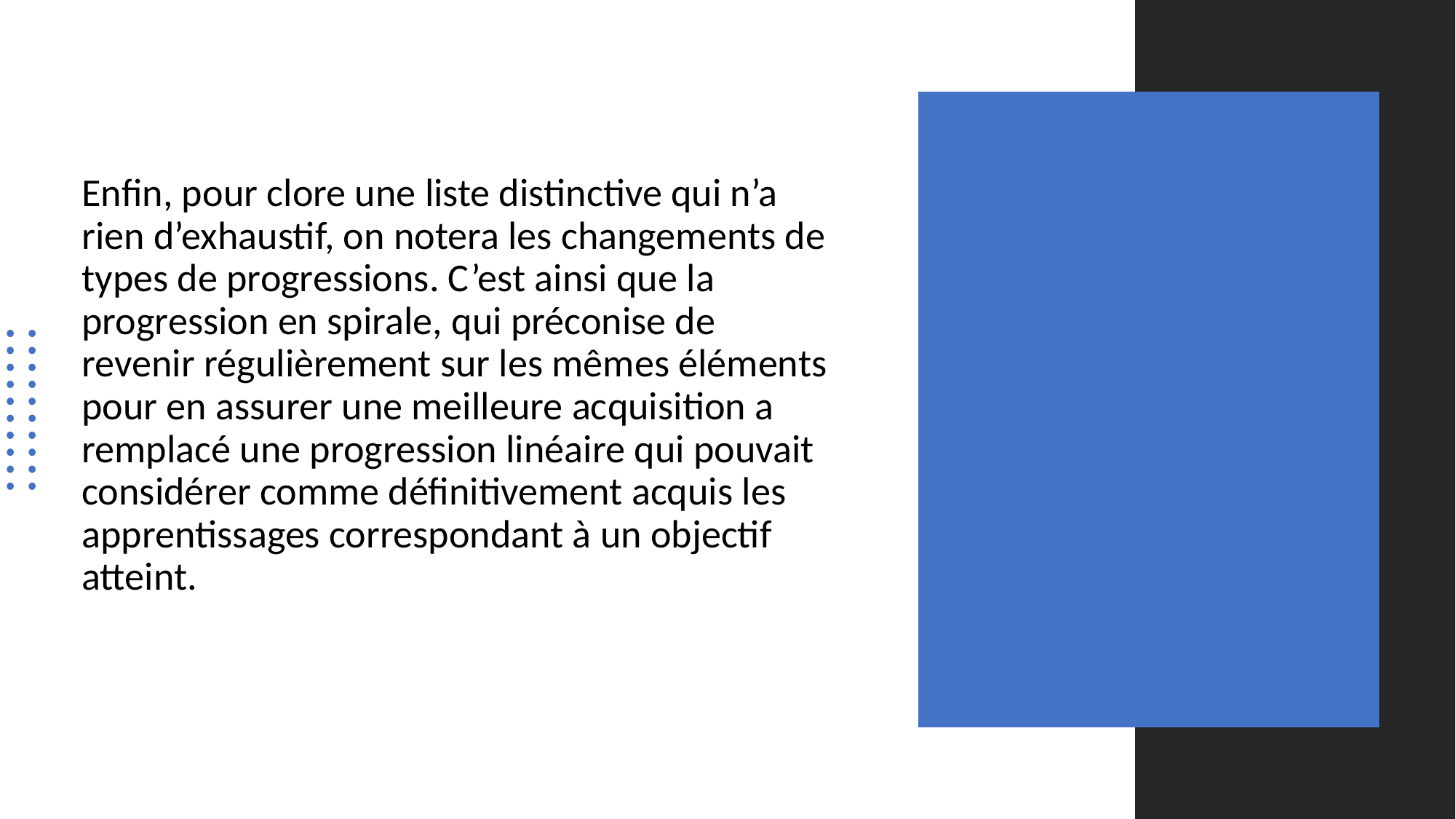

# Enfin, pour clore une liste distinctive qui n’a rien d’exhaustif, on notera les changements de types de progressions. C’est ainsi que la progression en spirale, qui préconise de revenir régulièrement sur les mêmes éléments pour en assurer une meilleure acquisition a remplacé une progression linéaire qui pouvait considérer comme définitivement acquis les apprentissages correspondant à un objectif atteint.